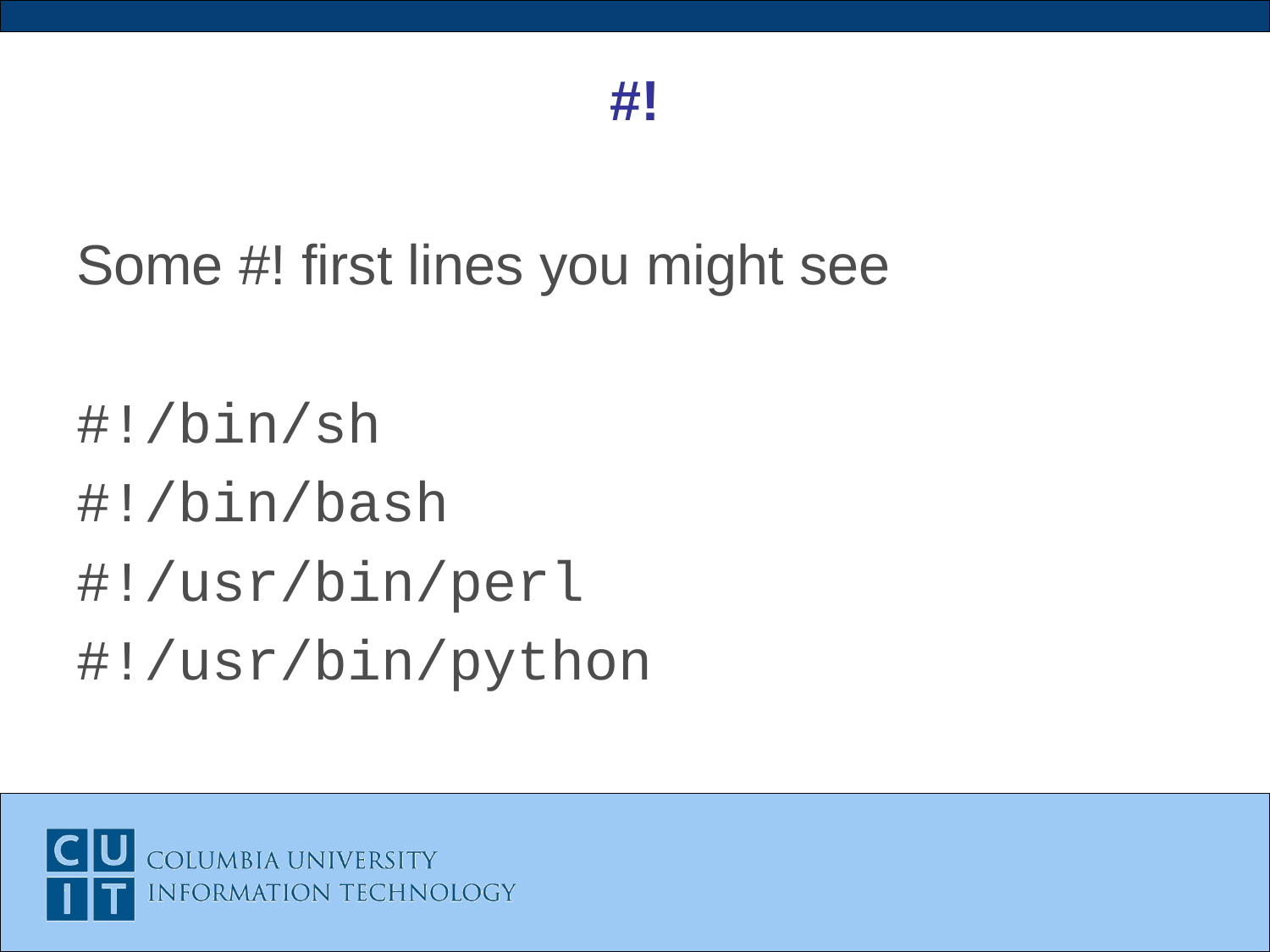

# #!
Some #! first lines you might see

#!/bin/sh
#!/bin/bash
#!/usr/bin/perl
#!/usr/bin/python